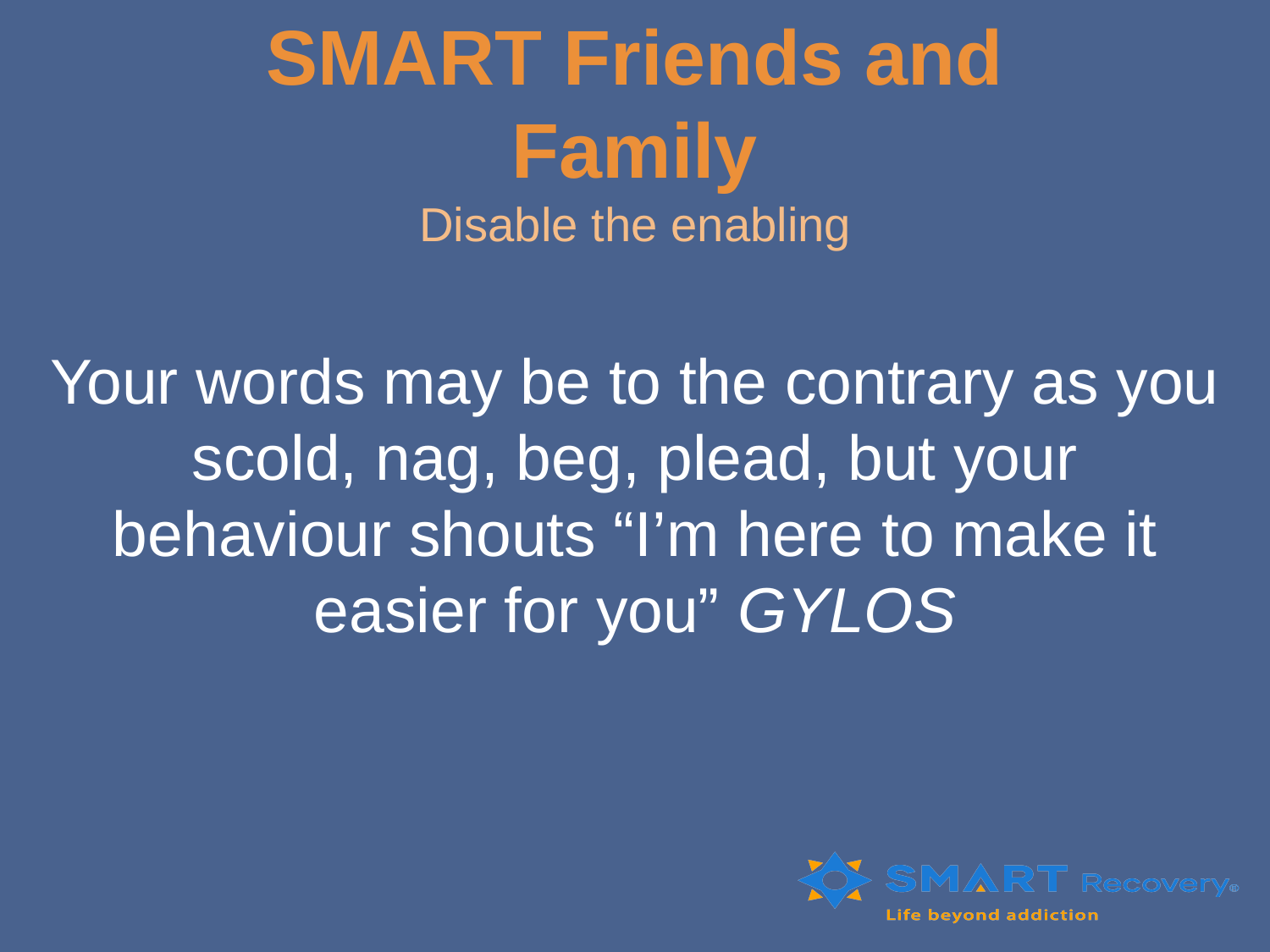

SMART Friends and Family
Disable the enabling
Your words may be to the contrary as you scold, nag, beg, plead, but your behaviour shouts “I’m here to make it easier for you” GYLOS